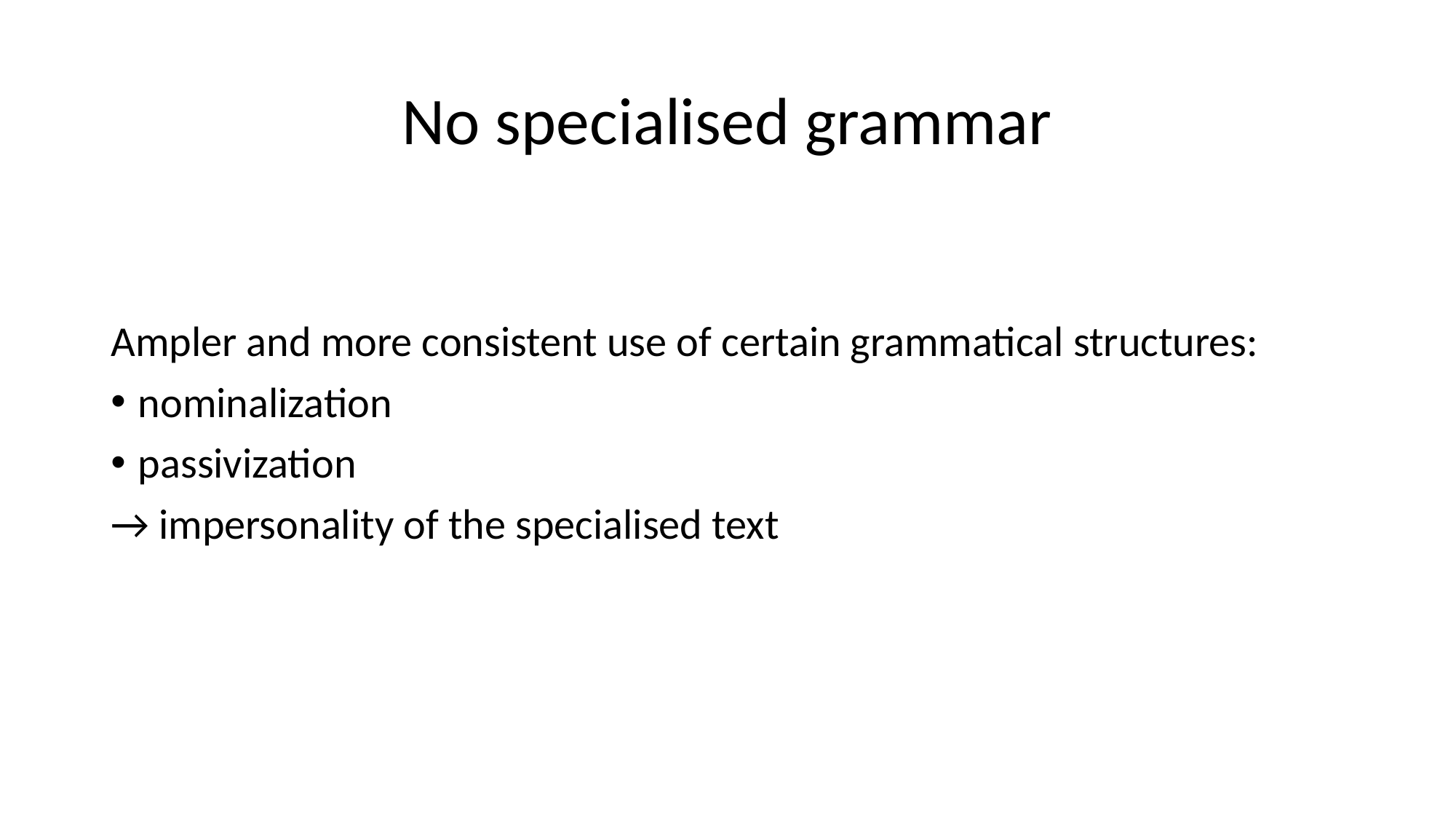

# No specialised grammar
Ampler and more consistent use of certain grammatical structures:
nominalization
passivization
→ impersonality of the specialised text